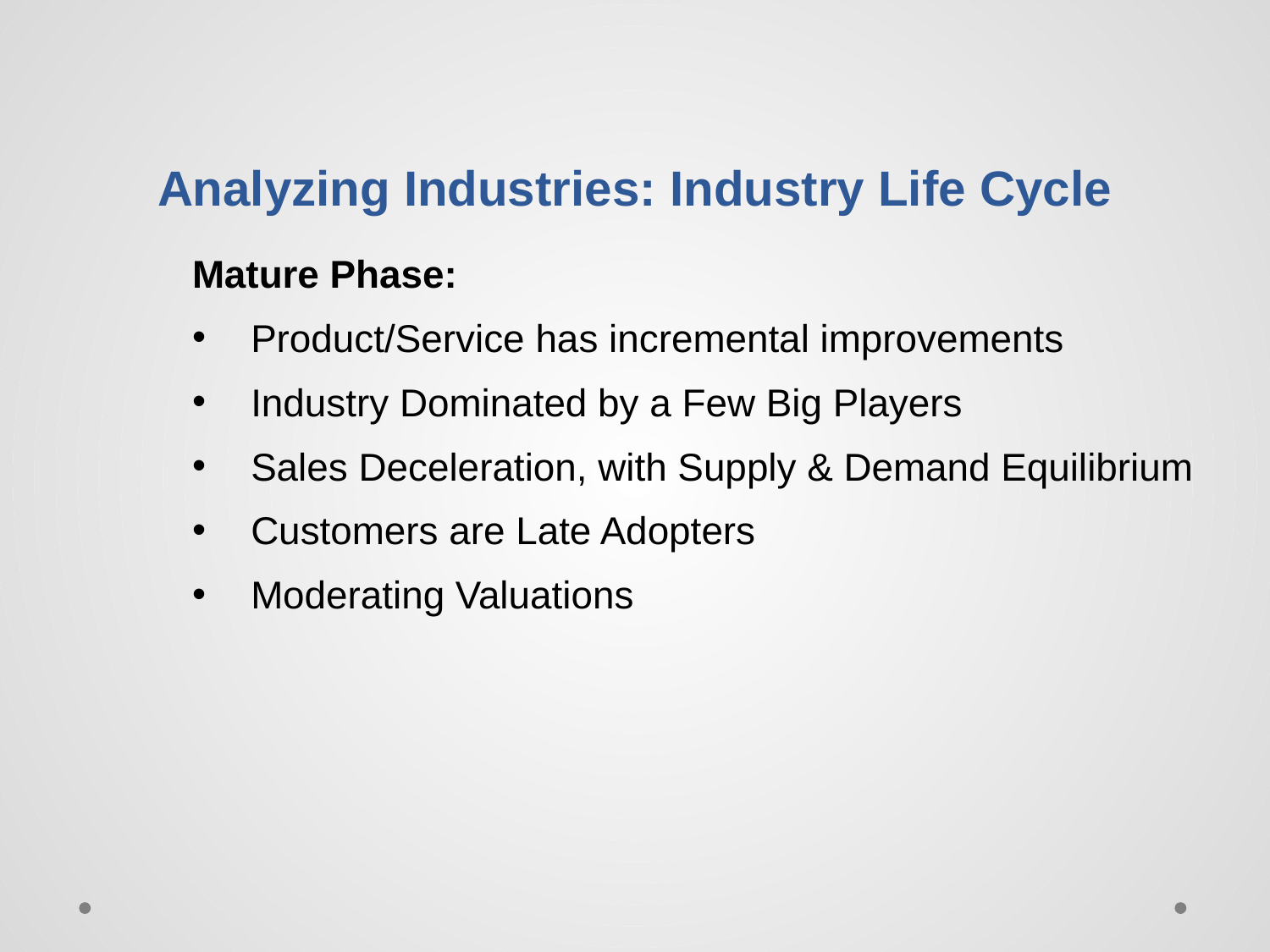

# Analyzing Industries: Industry Life Cycle
Mature Phase:
 Product/Service has incremental improvements
 Industry Dominated by a Few Big Players
 Sales Deceleration, with Supply & Demand Equilibrium
 Customers are Late Adopters
 Moderating Valuations